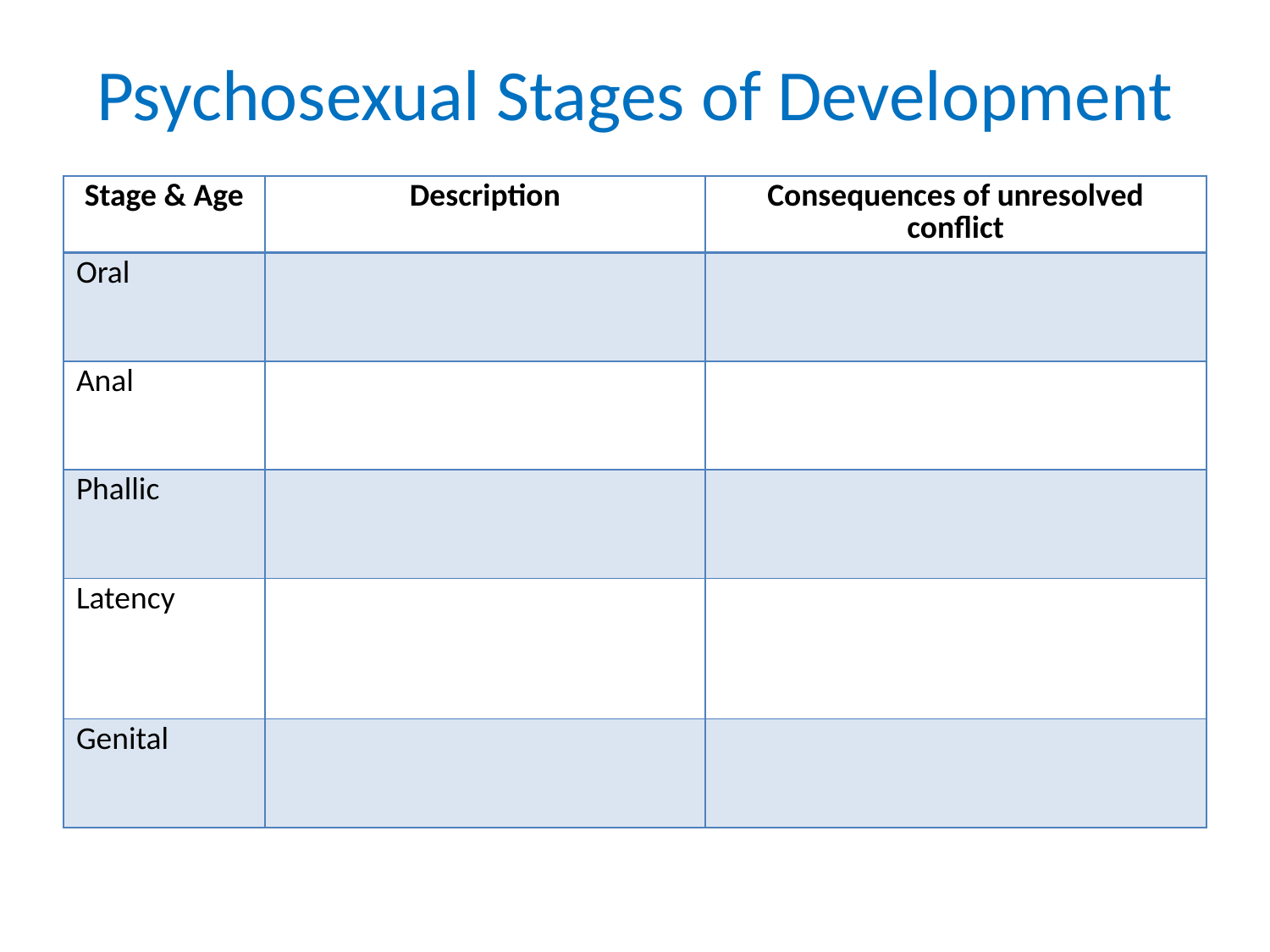

# Psychosexual Stages of Development
| Stage & Age | Description | Consequences of unresolved conflict |
| --- | --- | --- |
| Oral |  |  |
| Anal |  |  |
| Phallic |  |  |
| Latency |  |  |
| Genital |  |  |